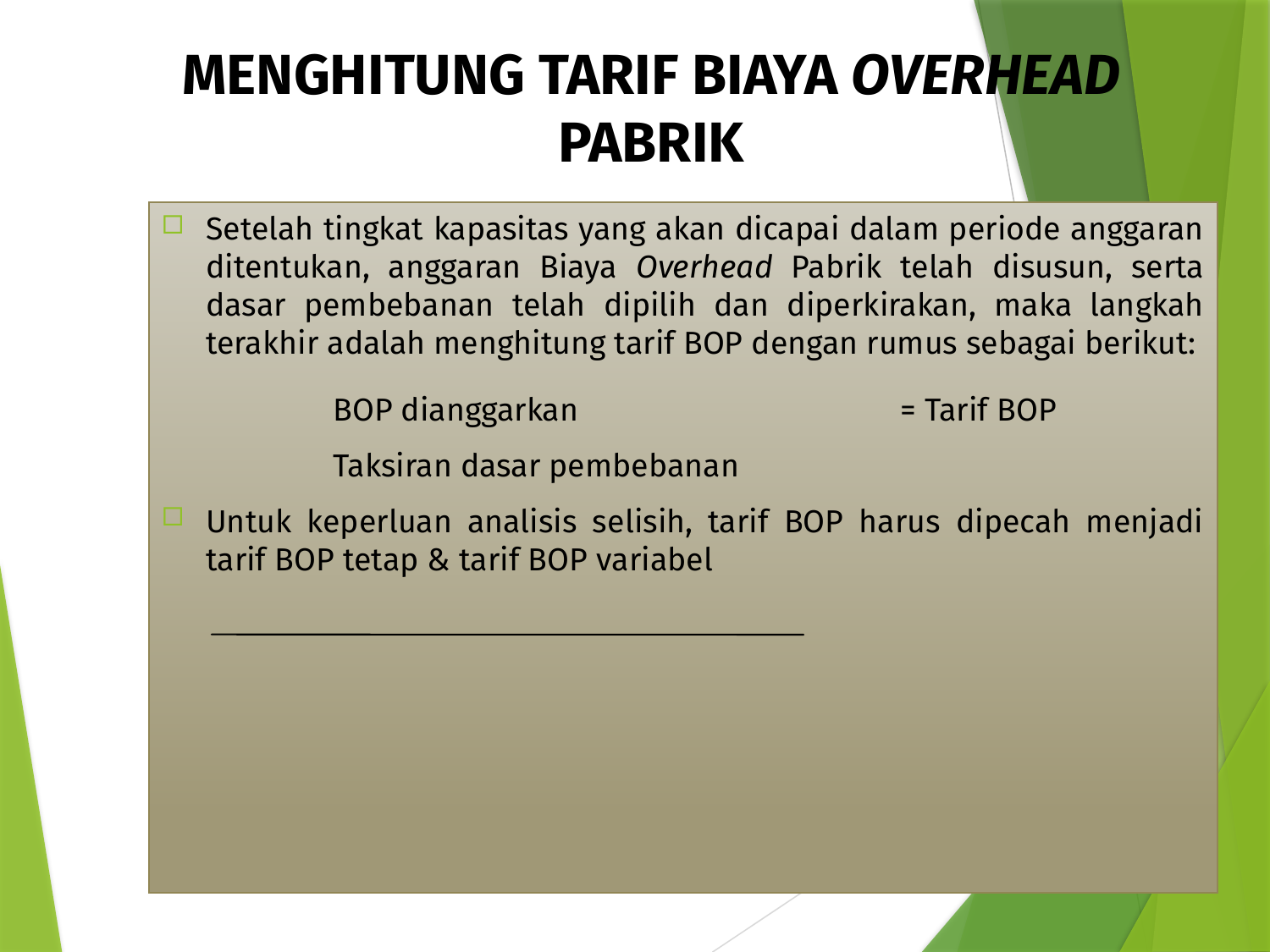

# MENGHITUNG TARIF BIAYA OVERHEAD PABRIK
Setelah tingkat kapasitas yang akan dicapai dalam periode anggaran ditentukan, anggaran Biaya Overhead Pabrik telah disusun, serta dasar pembebanan telah dipilih dan diperkirakan, maka langkah terakhir adalah menghitung tarif BOP dengan rumus sebagai berikut:
		BOP dianggarkan 		       = Tarif BOP
		Taksiran dasar pembebanan
Untuk keperluan analisis selisih, tarif BOP harus dipecah menjadi tarif BOP tetap & tarif BOP variabel